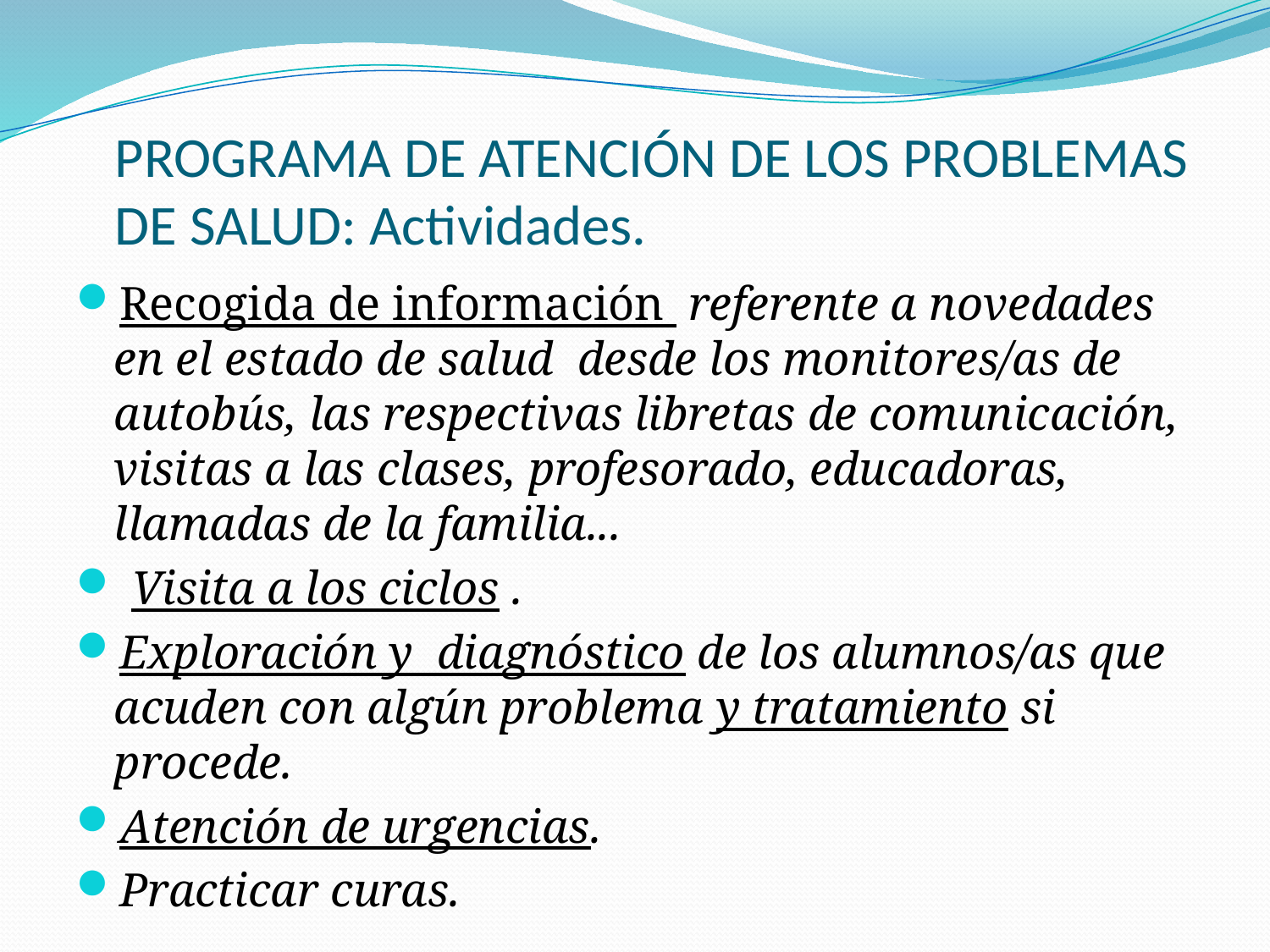

# PROGRAMA DE ATENCIÓN DE LOS PROBLEMAS DE SALUD: Actividades.
Recogida de información  referente a novedades en el estado de salud  desde los monitores/as de autobús, las respectivas libretas de comunicación, visitas a las clases, profesorado, educadoras, llamadas de la familia...
 Visita a los ciclos .
Exploración y  diagnóstico de los alumnos/as que acuden con algún problema y tratamiento si procede.
Atención de urgencias.
Practicar curas.